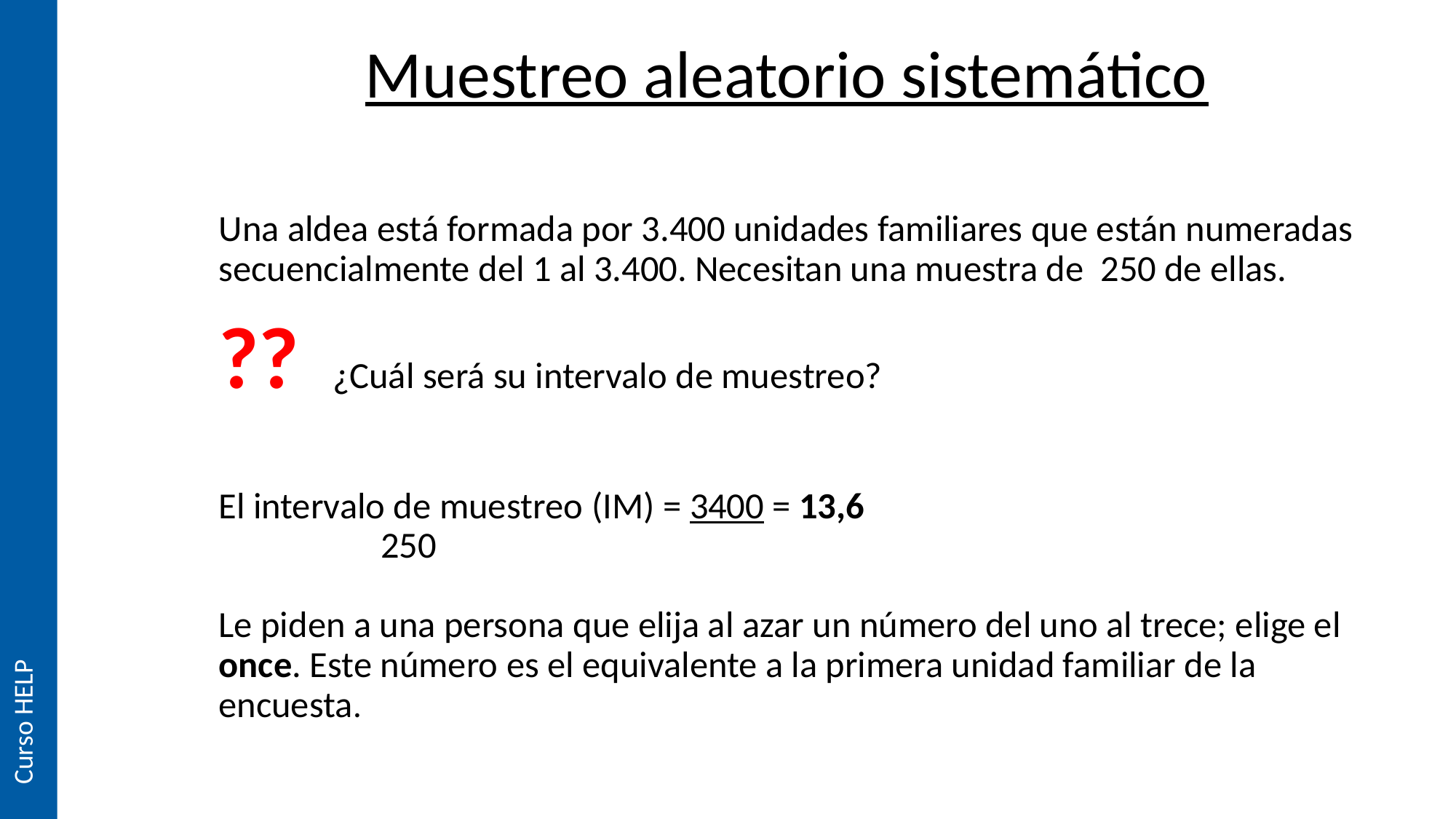

Muestreo aleatorio sistemático
Una aldea está formada por 3.400 unidades familiares que están numeradas secuencialmente del 1 al 3.400. Necesitan una muestra de  250 de ellas.
??    ¿Cuál será su intervalo de muestreo?

El intervalo de muestreo (IM) = 3400 = 13,6
					        250

Le piden a una persona que elija al azar un número del uno al trece; elige el once. Este número es el equivalente a la primera unidad familiar de la encuesta.
Curso HELP